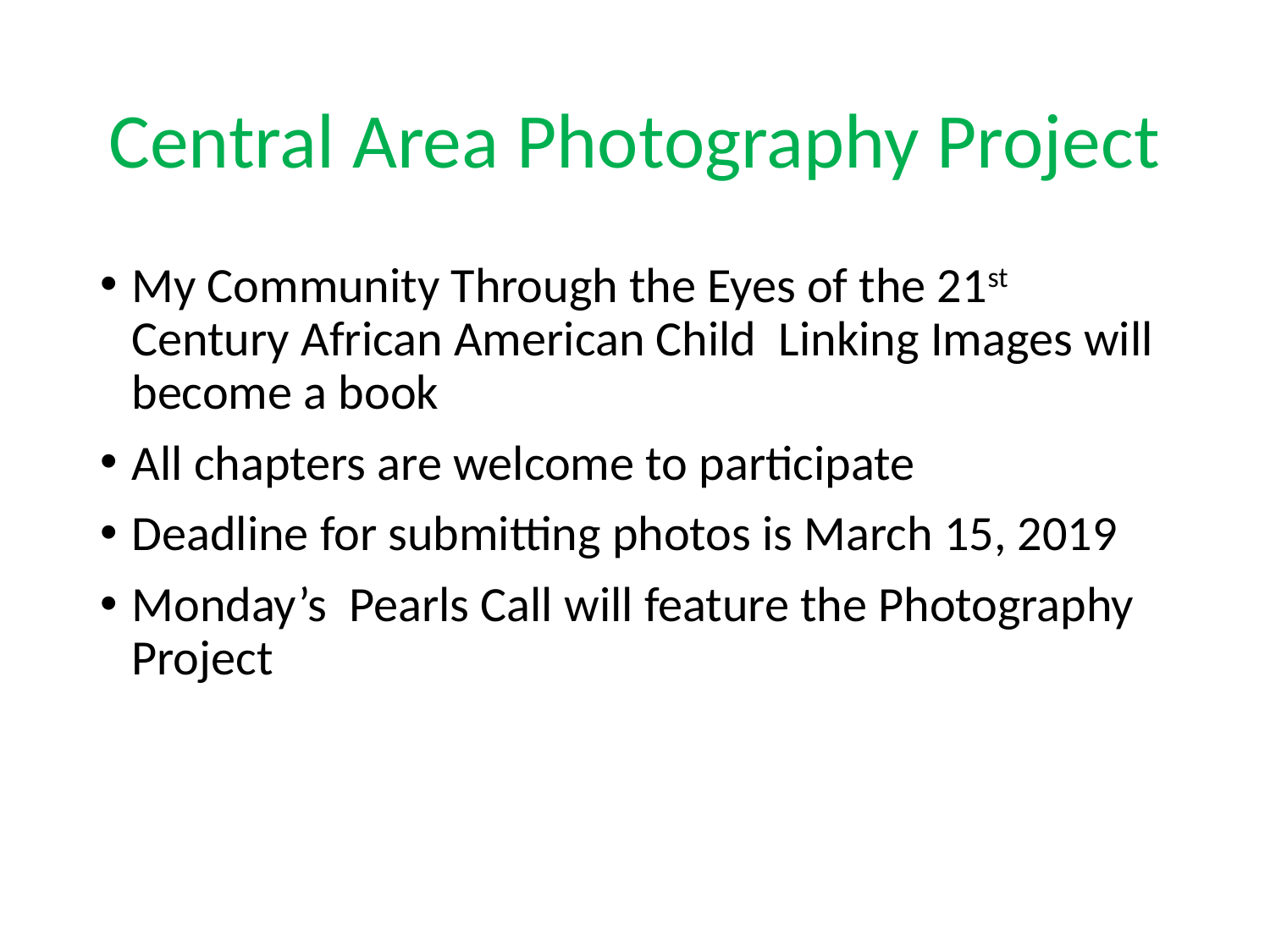

# Central Area Photography Project
My Community Through the Eyes of the 21st Century African American Child  Linking Images will become a book
All chapters are welcome to participate
Deadline for submitting photos is March 15, 2019
Monday’s  Pearls Call will feature the Photography Project